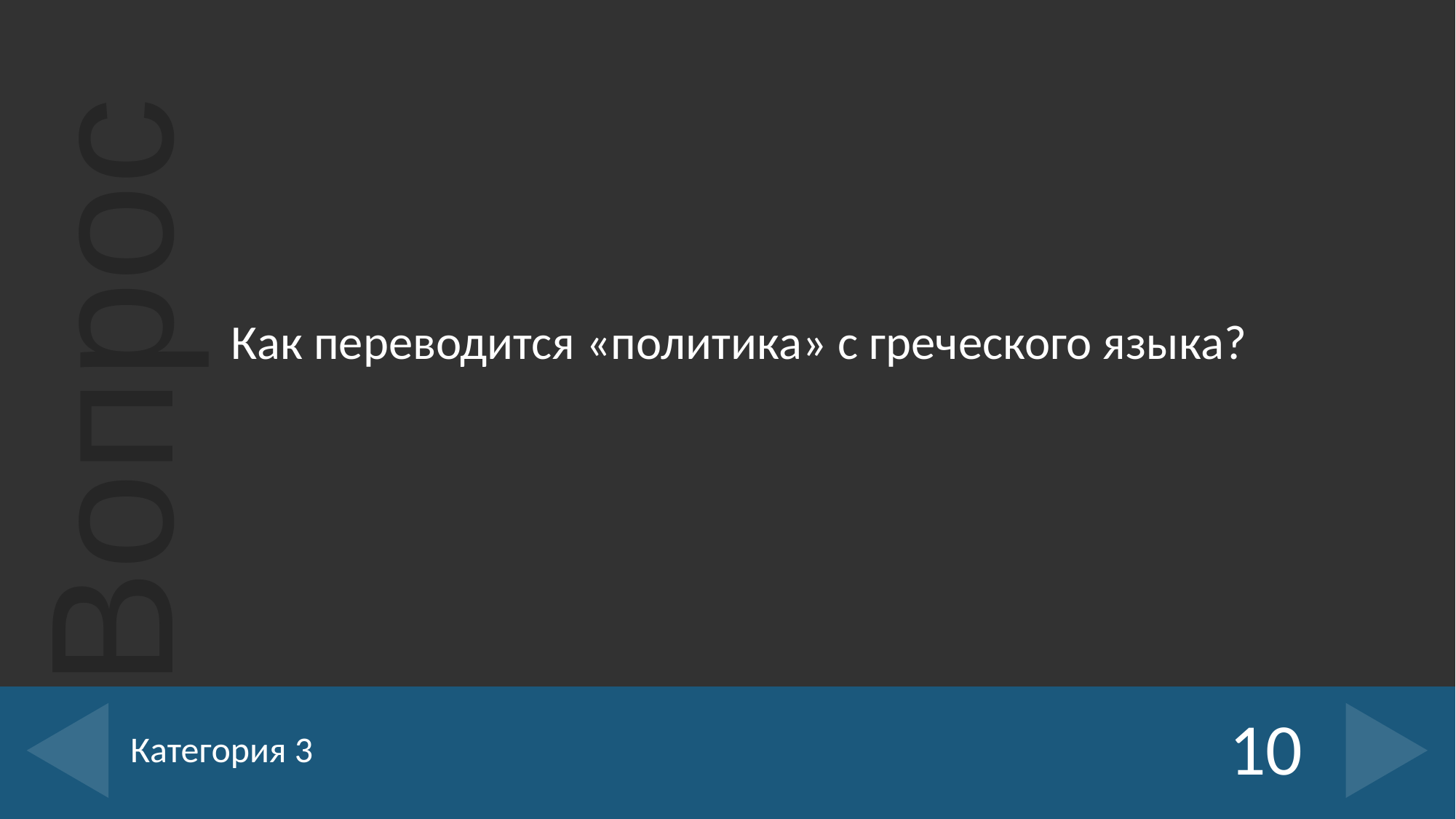

Как переводится «политика» с греческого языка?
# Категория 3
10